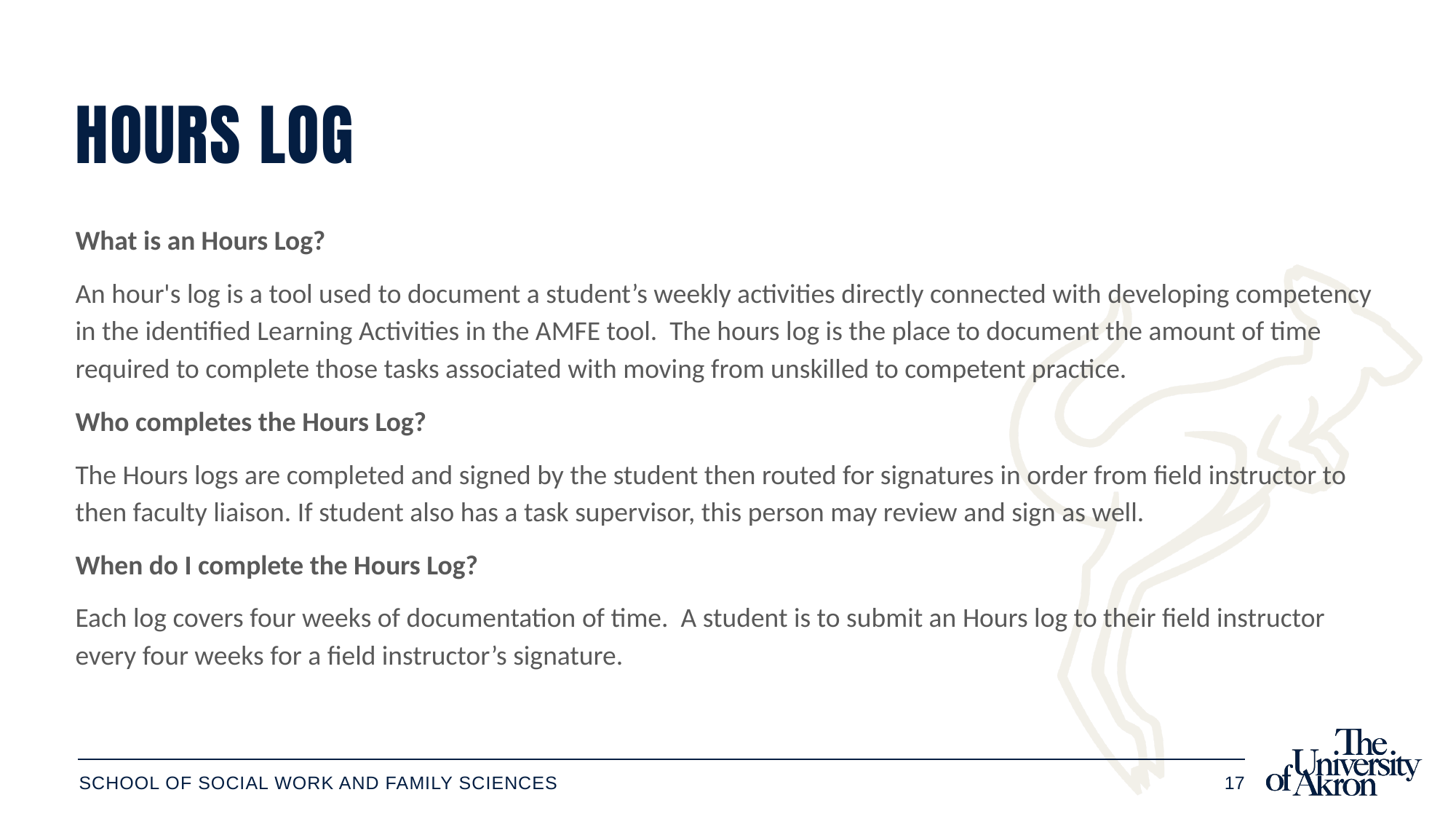

# Hours Log
What is an Hours Log?
An hour's log is a tool used to document a student’s weekly activities directly connected with developing competency in the identified Learning Activities in the AMFE tool.  The hours log is the place to document the amount of time required to complete those tasks associated with moving from unskilled to competent practice.
Who completes the Hours Log?
The Hours logs are completed and signed by the student then routed for signatures in order from field instructor to then faculty liaison. If student also has a task supervisor, this person may review and sign as well.
When do I complete the Hours Log?
Each log covers four weeks of documentation of time.  A student is to submit an Hours log to their field instructor every four weeks for a field instructor’s signature.

School of social work and family sciences